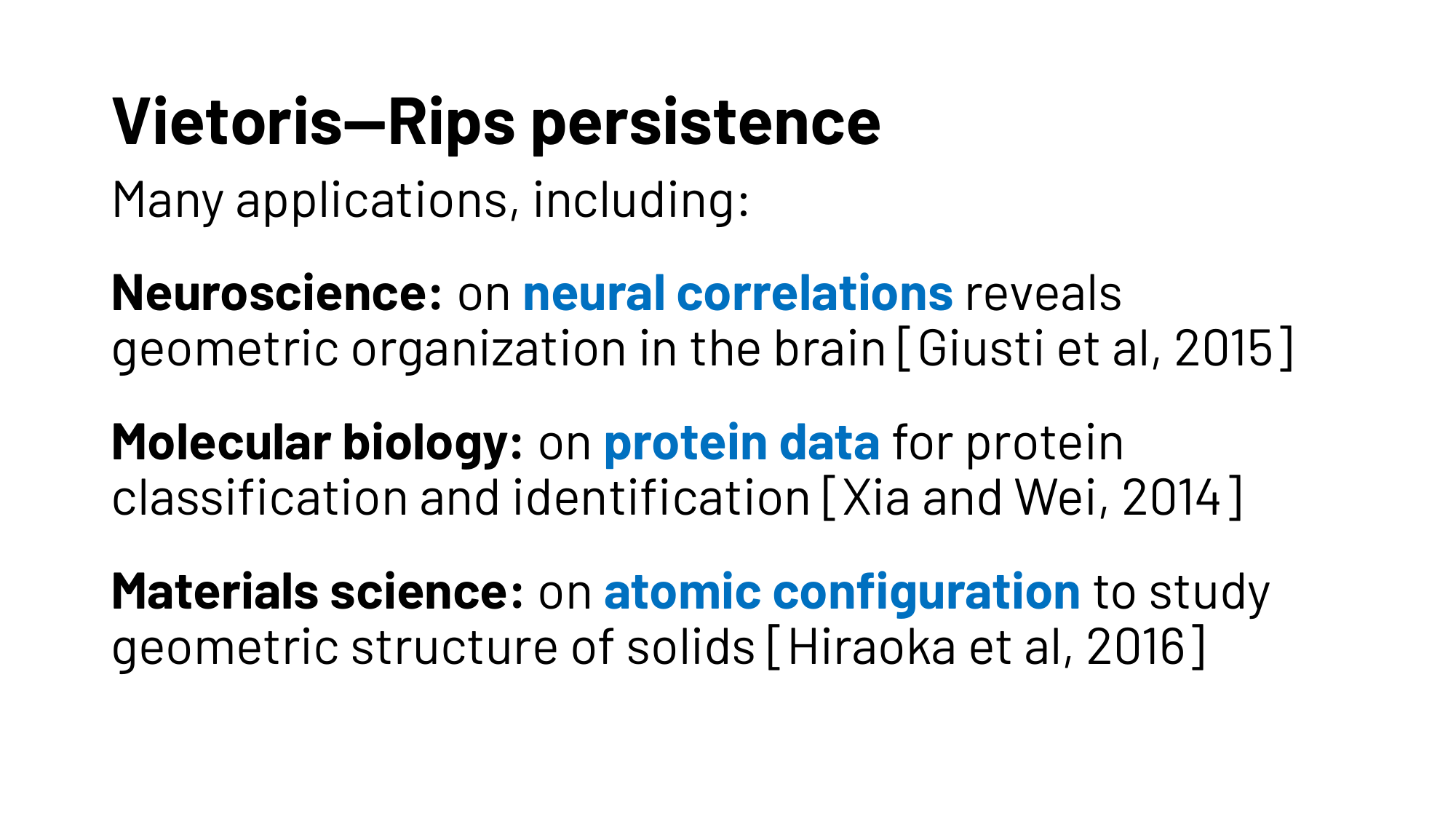

# Vietoris—Rips persistence
Many applications, including:
Neuroscience: on neural correlations reveals geometric organization in the brain [Giusti et al, 2015]
Molecular biology: on protein data for protein classification and identification [Xia and Wei, 2014]
Materials science: on atomic configuration to study geometric structure of solids [Hiraoka et al, 2016]